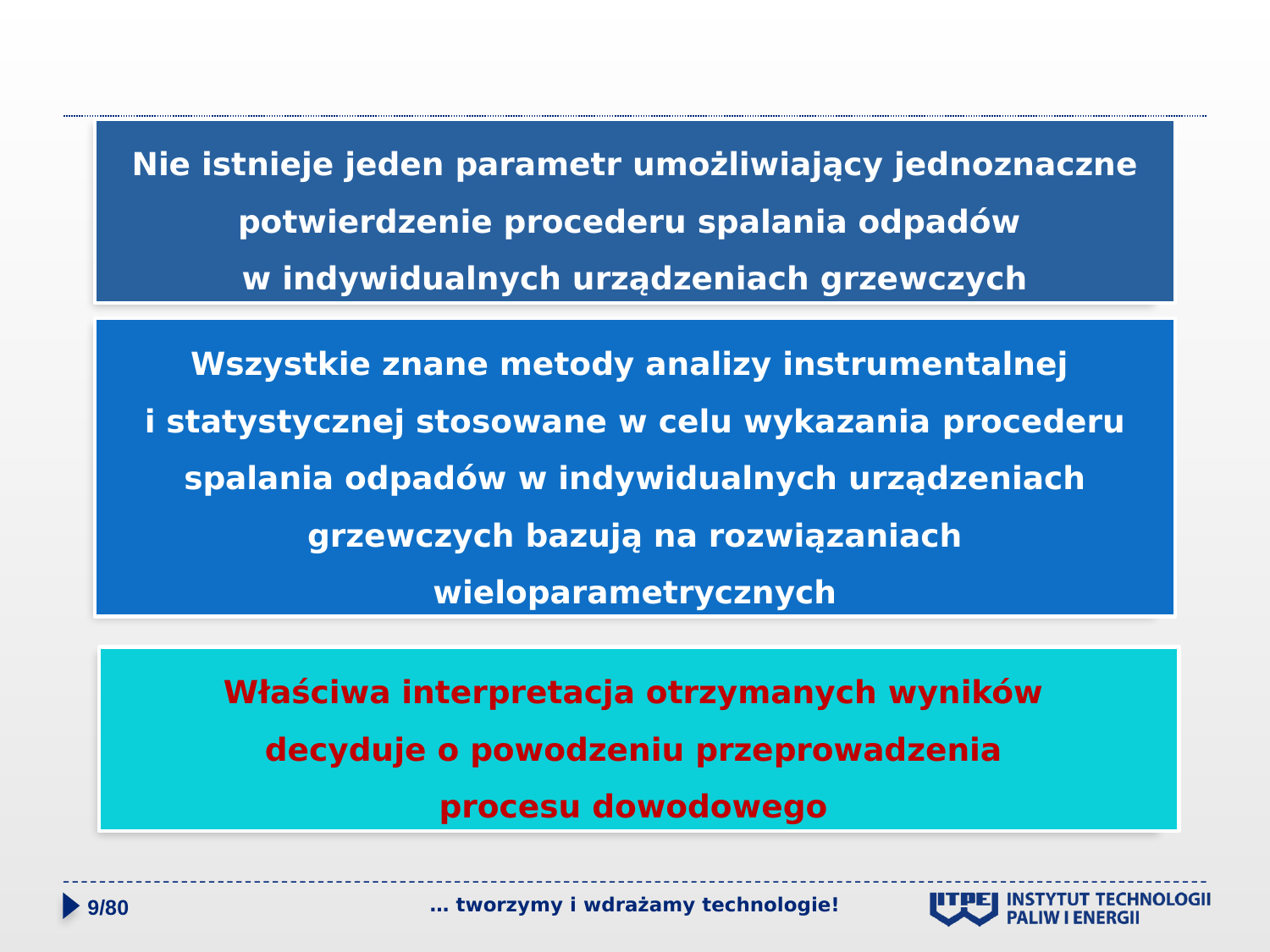

Nie istnieje jeden parametr umożliwiający jednoznaczne potwierdzenie procederu spalania odpadów
w indywidualnych urządzeniach grzewczych
Wszystkie znane metody analizy instrumentalnej
i statystycznej stosowane w celu wykazania procederu spalania odpadów w indywidualnych urządzeniach grzewczych bazują na rozwiązaniach wieloparametrycznych
Właściwa interpretacja otrzymanych wyników
decyduje o powodzeniu przeprowadzenia
procesu dowodowego